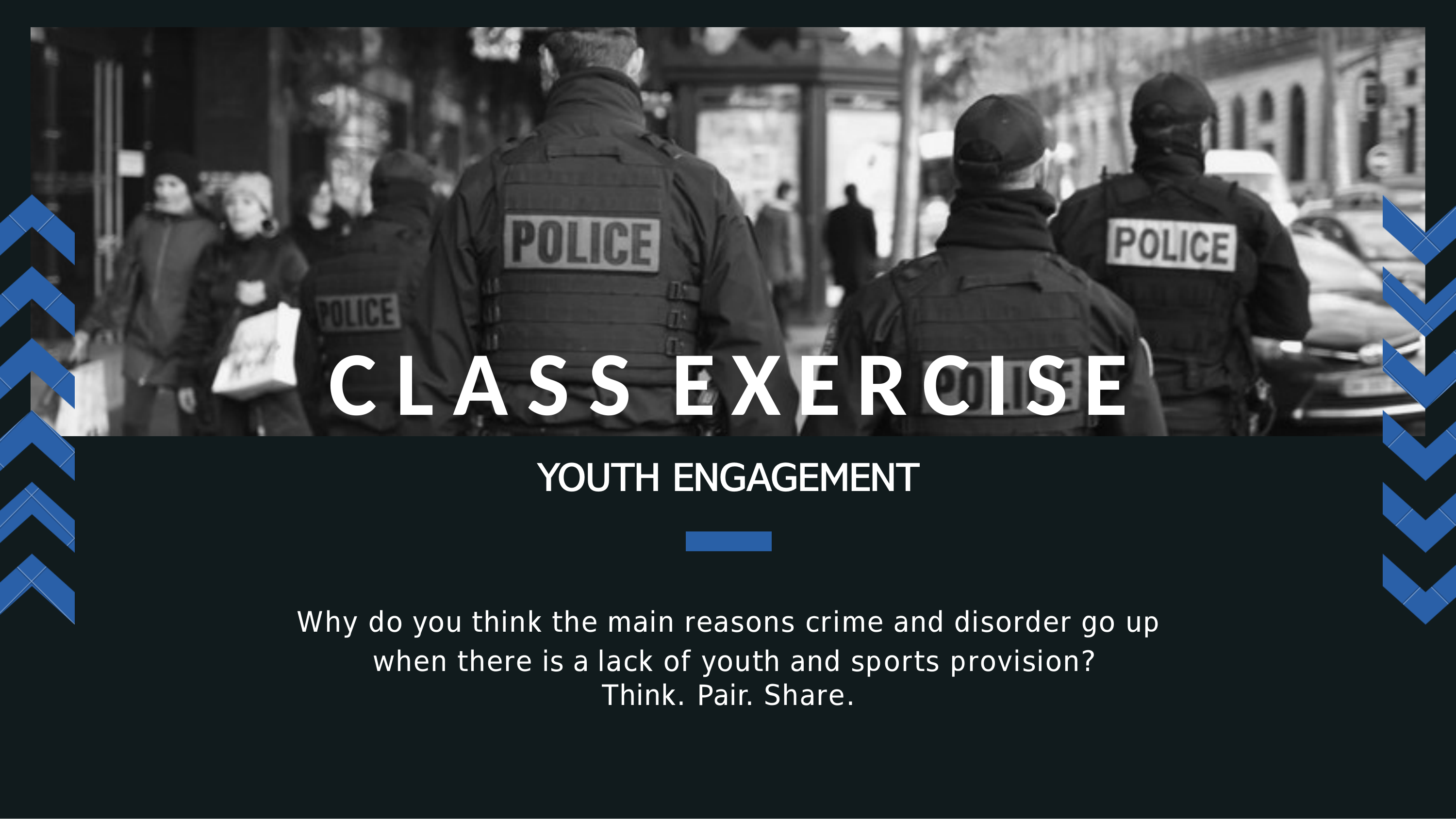

CLASS EXERCISE
YOUTH ENGAGEMENT

Why do you think the main reasons crime and disorder go up  when there is a lack of youth and sports provision?
Think. Pair. Share.